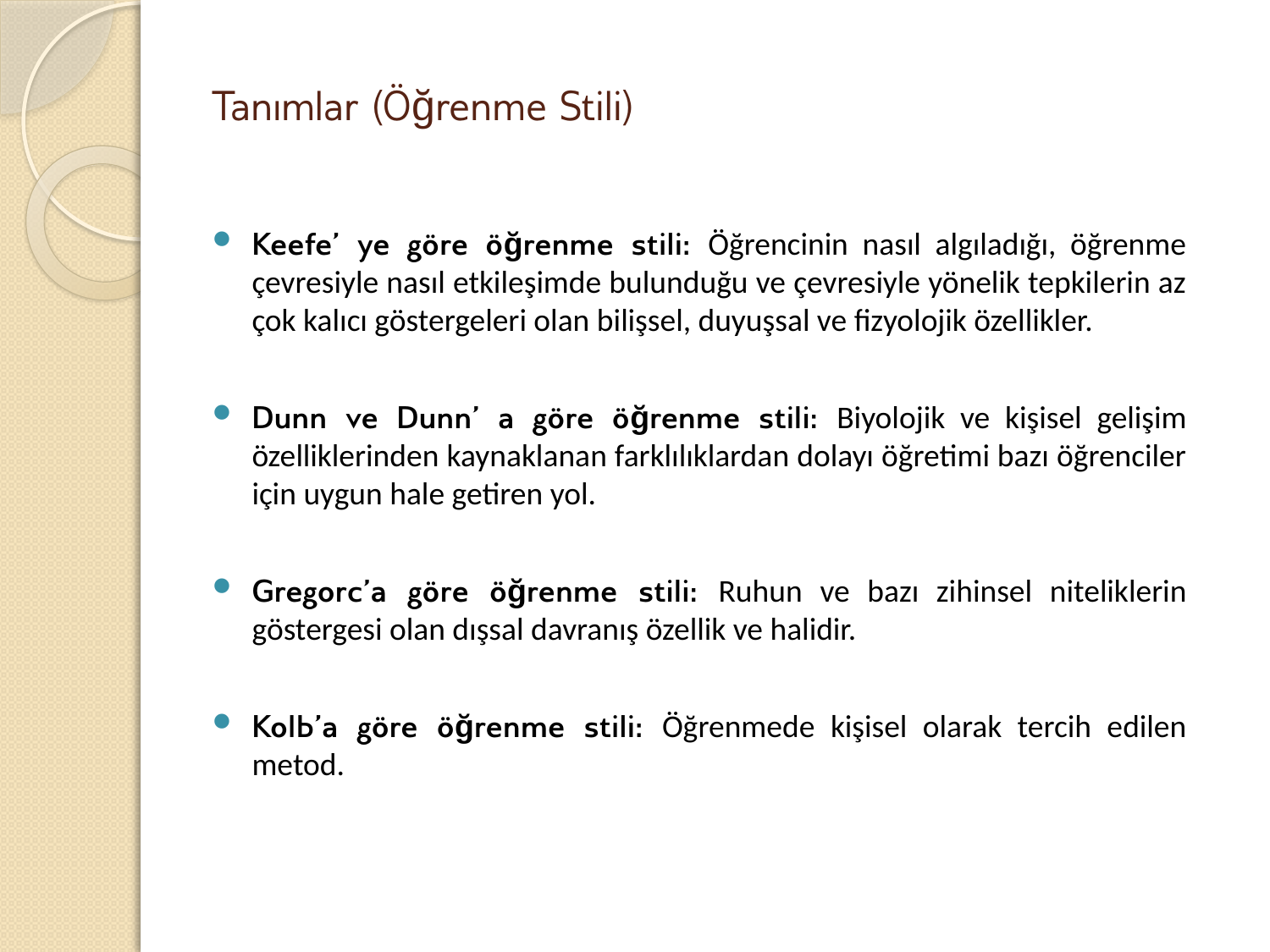

# Tanımlar (Öğrenme Stili)

Keefe’ ye göre öğrenme stili: Öğrencinin nasıl algıladığı, öğrenme çevresiyle nasıl etkileşimde bulunduğu ve çevresiyle yönelik tepkilerin az çok kalıcı göstergeleri olan bilişsel, duyuşsal ve fizyolojik özellikler.

Dunn ve Dunn’ a göre öğrenme stili: Biyolojik ve kişisel gelişim özelliklerinden kaynaklanan farklılıklardan dolayı öğretimi bazı öğrenciler için uygun hale getiren yol.

Gregorc’a göre öğrenme stili: Ruhun ve bazı zihinsel niteliklerin göstergesi olan dışsal davranış özellik ve halidir.

Kolb’a göre öğrenme stili: Öğrenmede kişisel olarak tercih edilen metod.